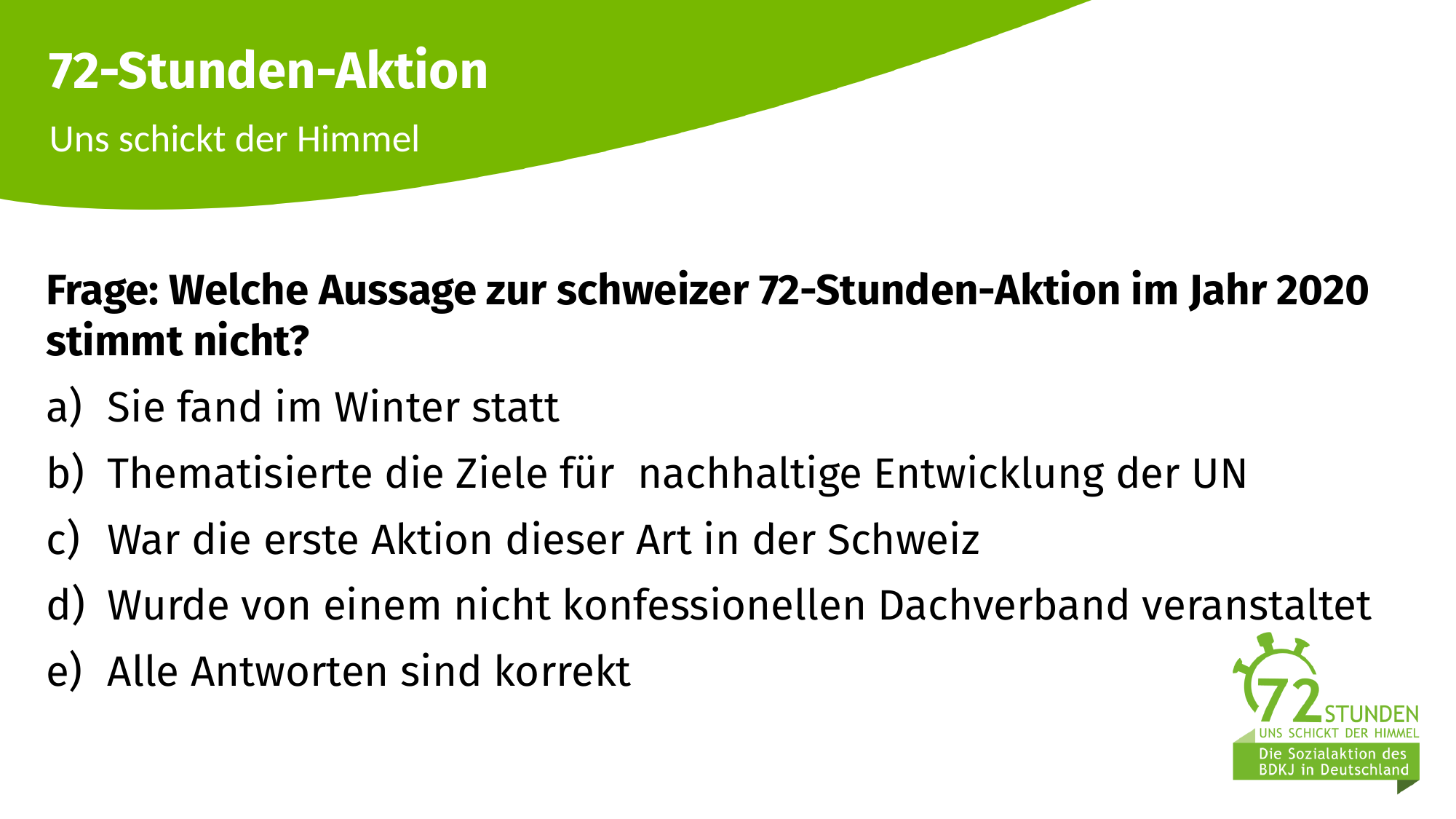

72-Stunden-Aktion
Uns schickt der Himmel
Frage: Welche Aussage zur schweizer 72-Stunden-Aktion im Jahr 2020 stimmt nicht?
Sie fand im Winter statt
Thematisierte die Ziele für  nachhaltige Entwicklung der UN
War die erste Aktion dieser Art in der Schweiz
Wurde von einem nicht konfessionellen Dachverband veranstaltet
Alle Antworten sind korrekt